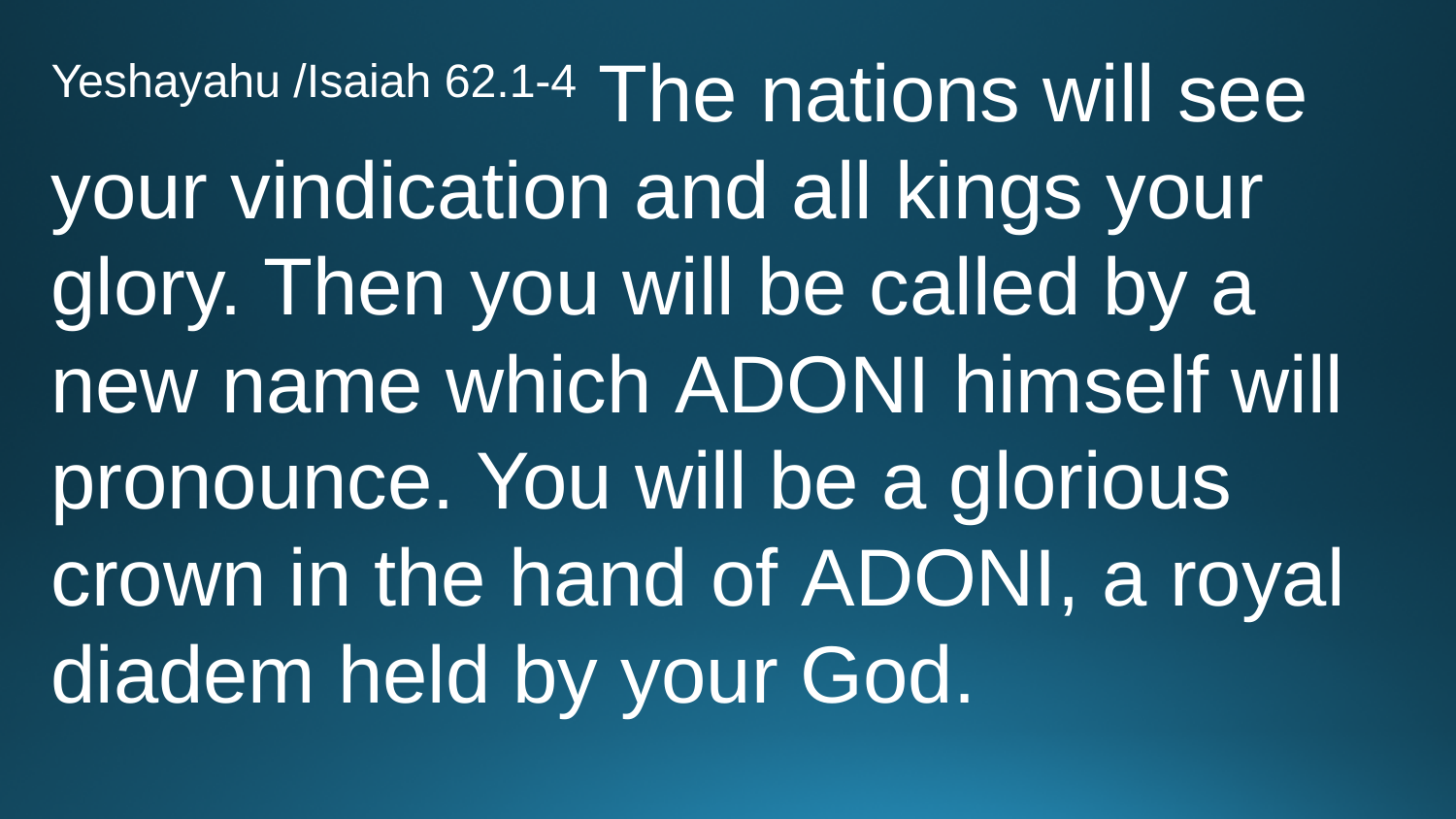

Yeshayahu /Isaiah 62.1-4 The nations will see your vindication and all kings your glory. Then you will be called by a new name which Adoni himself will pronounce. You will be a glorious crown in the hand of Adoni, a royal diadem held by your God.